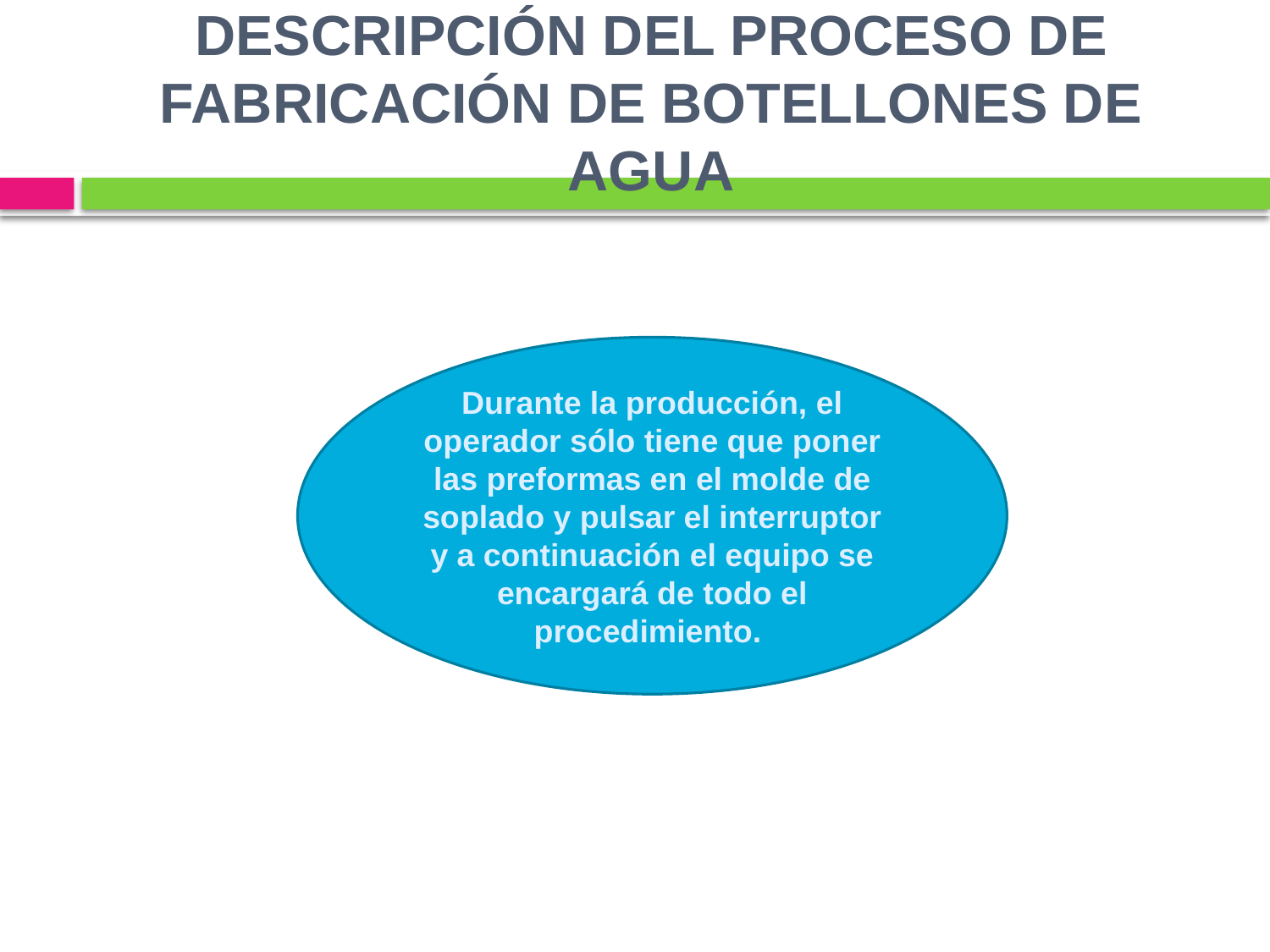

# DESCRIPCIÓN DEL PROCESO DE FABRICACIÓN DE BOTELLONES DE AGUA
Durante la producción, el operador sólo tiene que poner las preformas en el molde de soplado y pulsar el interruptor y a continuación el equipo se encargará de todo el procedimiento.